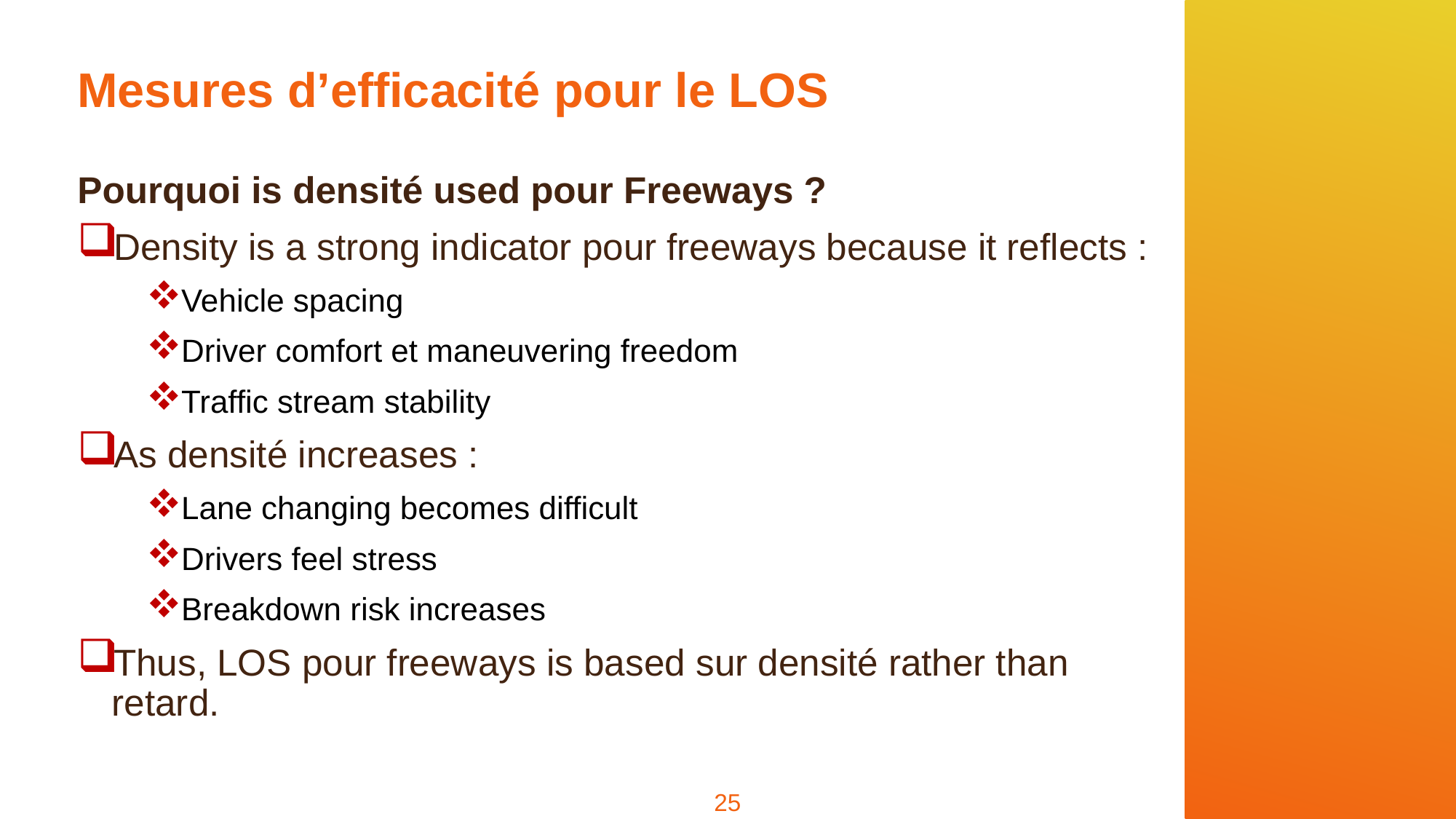

# Mesures d’efficacité pour le LOS
Pourquoi is densité used pour Freeways ?
Density is a strong indicator pour freeways because it reflects :
Vehicle spacing
Driver comfort et maneuvering freedom
Traffic stream stability
As densité increases :
Lane changing becomes difficult
Drivers feel stress
Breakdown risk increases
Thus, LOS pour freeways is based sur densité rather than retard.